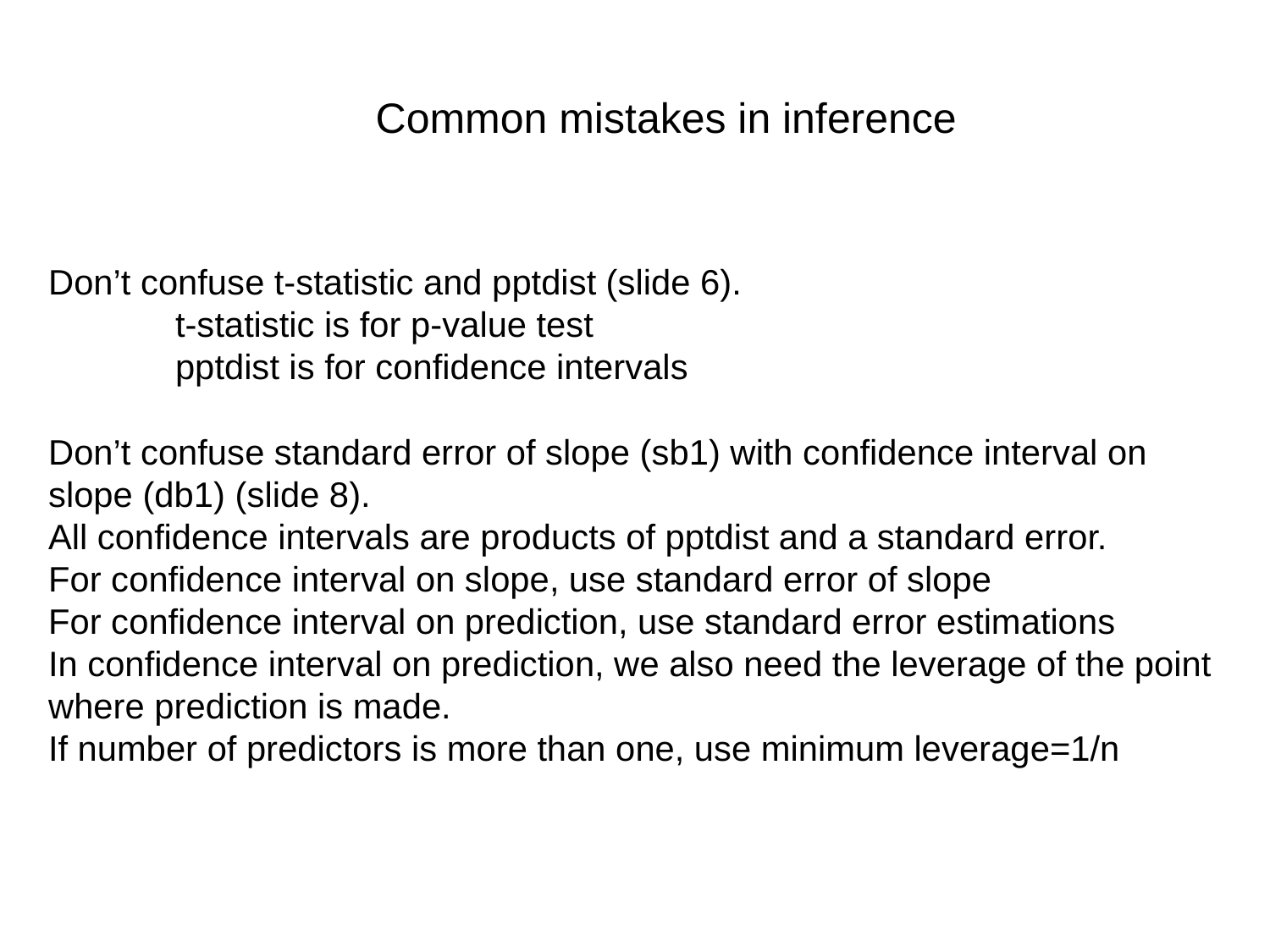

Common mistakes in inference
Don’t confuse t-statistic and pptdist (slide 6).
	t-statistic is for p-value test
	pptdist is for confidence intervals

Don’t confuse standard error of slope (sb1) with confidence interval on
slope (db1) (slide 8).
All confidence intervals are products of pptdist and a standard error.
For confidence interval on slope, use standard error of slope
For confidence interval on prediction, use standard error estimations
In confidence interval on prediction, we also need the leverage of the point
where prediction is made.
If number of predictors is more than one, use minimum leverage=1/n